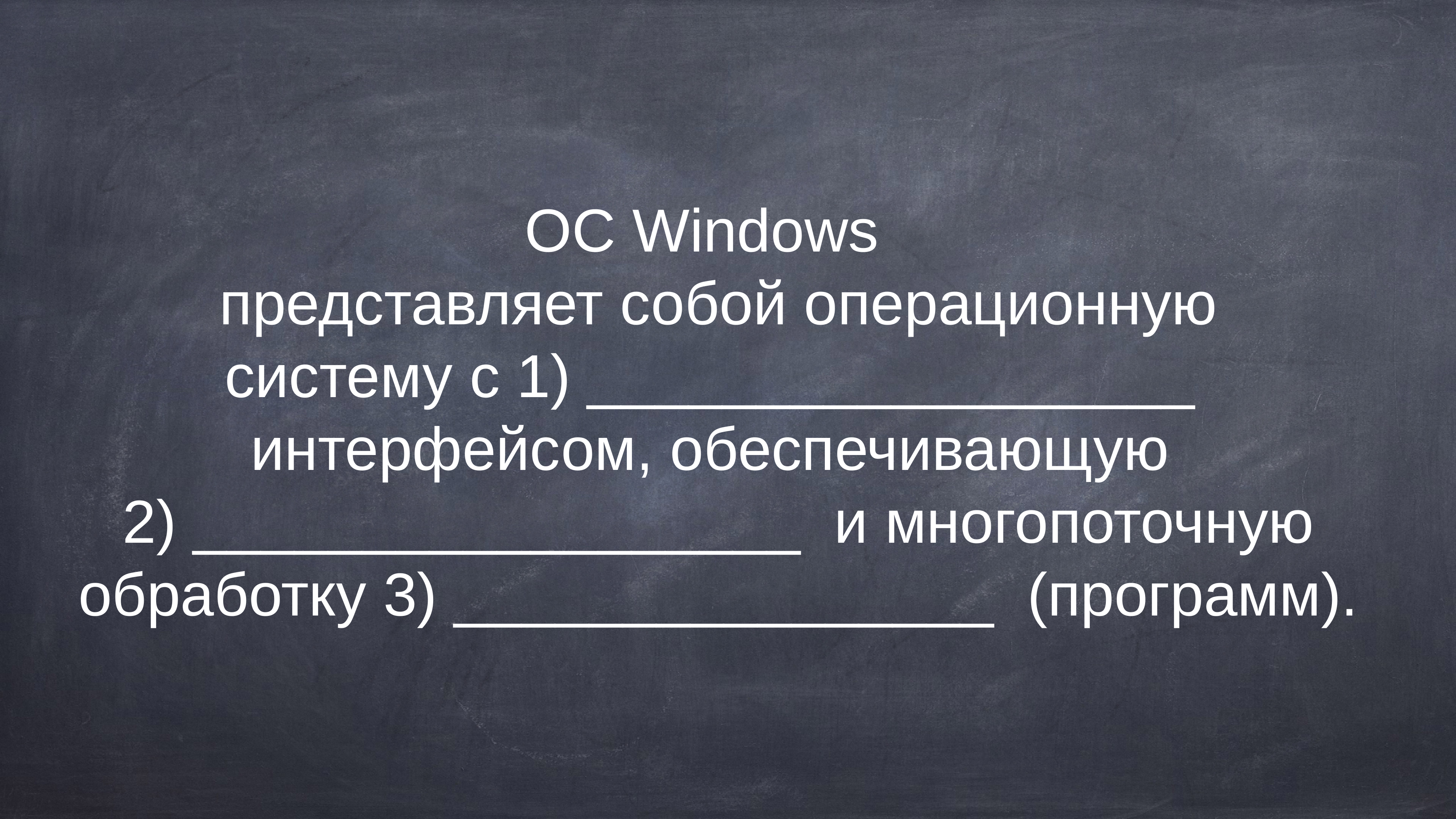

ОС Windows
 представляет собой операционную
 систему с 1) __________________
интерфейсом, обеспечивающую
 2) __________________  и многопоточную
 обработку 3) ________________  (программ).